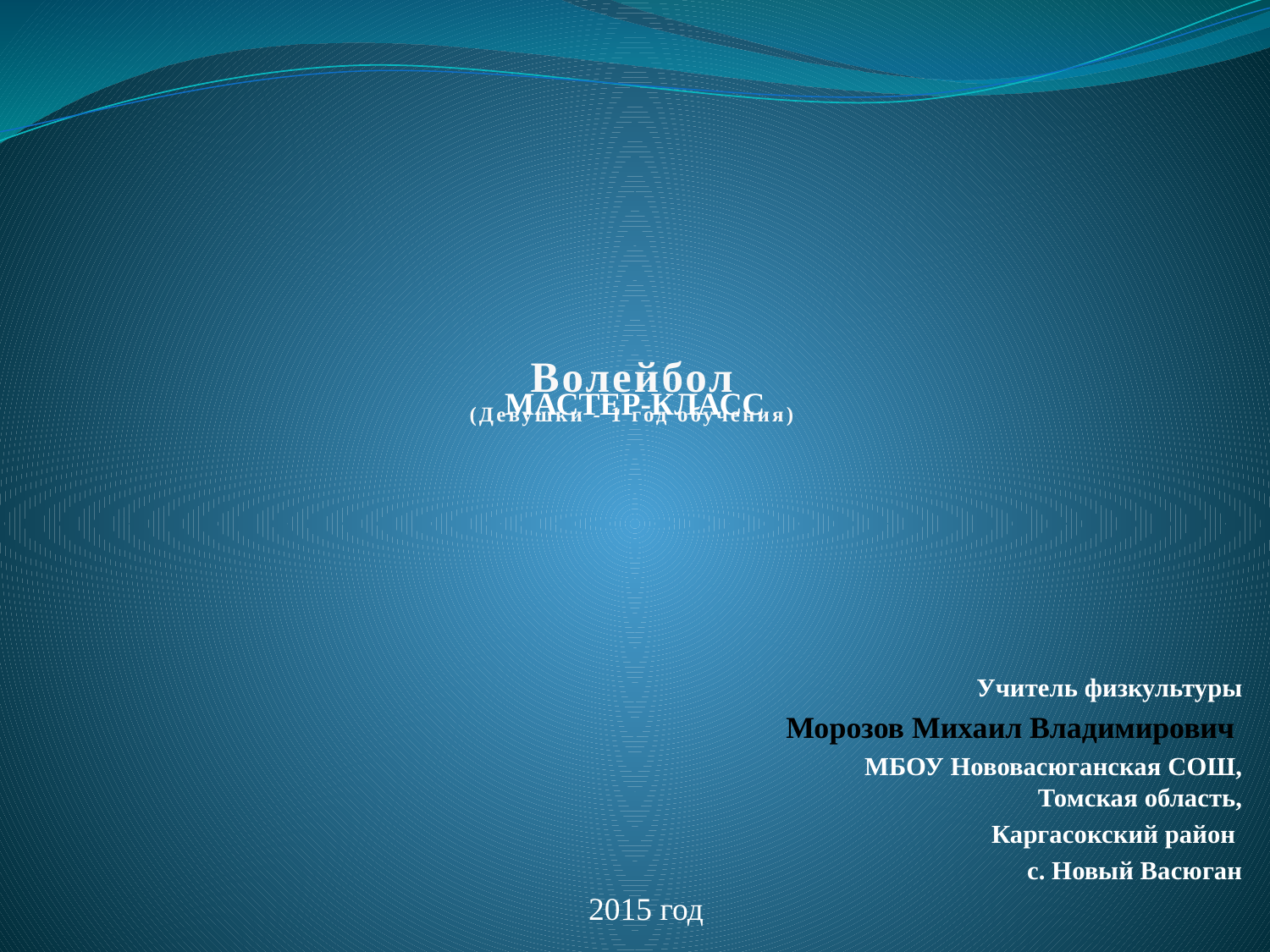

# Волейбол (Девушки - 1 год обучения)
МАСТЕР-КЛАСС
Учитель физкультуры
Морозов Михаил Владимирович
МБОУ Нововасюганская СОШ, Томская область,
 Каргасокский район
с. Новый Васюган
2015 год